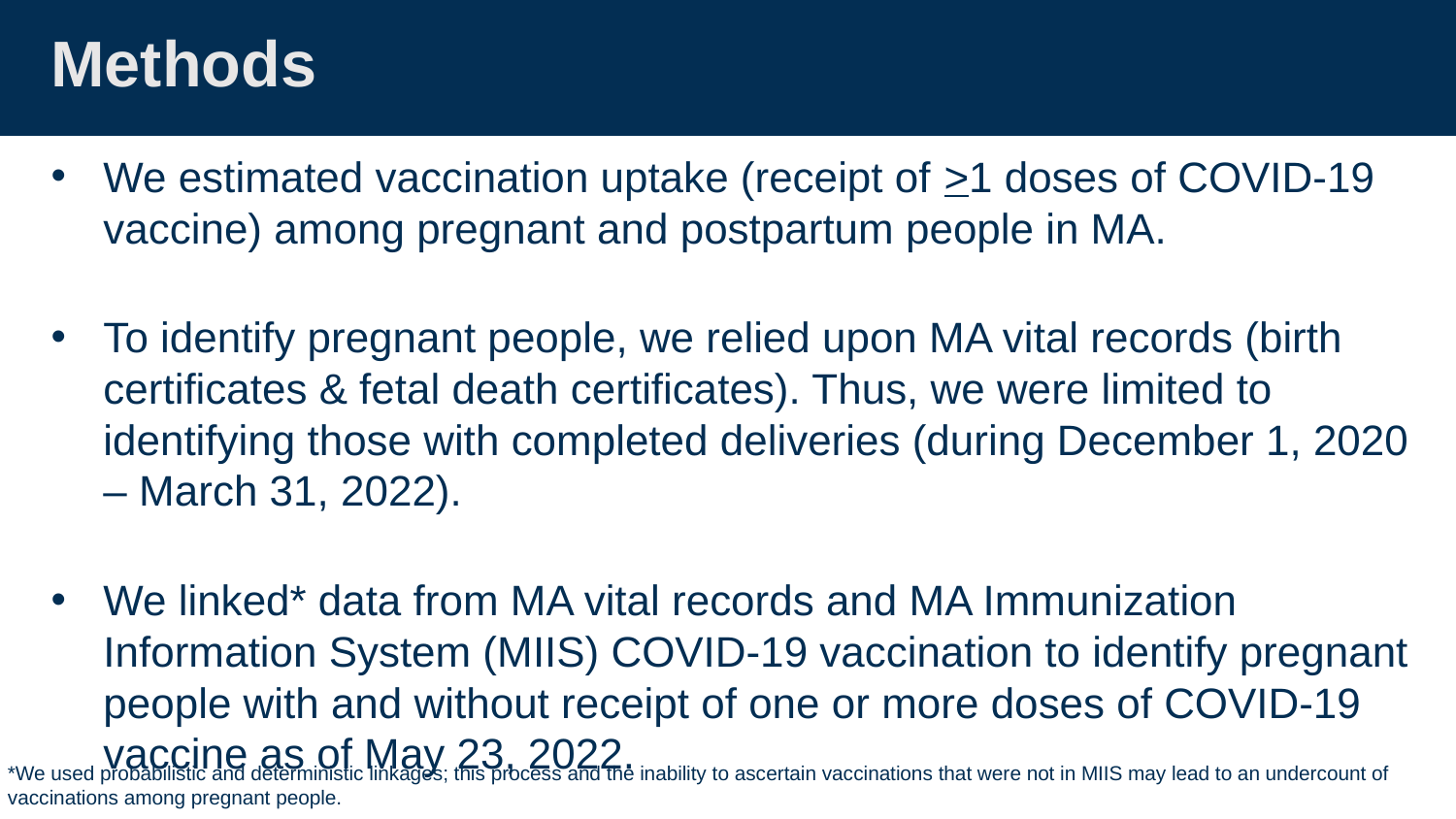

# Methods
We estimated vaccination uptake (receipt of >1 doses of COVID-19 vaccine) among pregnant and postpartum people in MA.

To identify pregnant people, we relied upon MA vital records (birth certificates & fetal death certificates). Thus, we were limited to identifying those with completed deliveries (during December 1, 2020 – March 31, 2022).

We linked* data from MA vital records and MA Immunization Information System (MIIS) COVID-19 vaccination to identify pregnant people with and without receipt of one or more doses of COVID-19 vaccine as of May 23, 2022.

*We used probabilistic and deterministic linkages; this process and the inability to ascertain vaccinations that were not in MIIS may lead to an undercount of vaccinations among pregnant people.